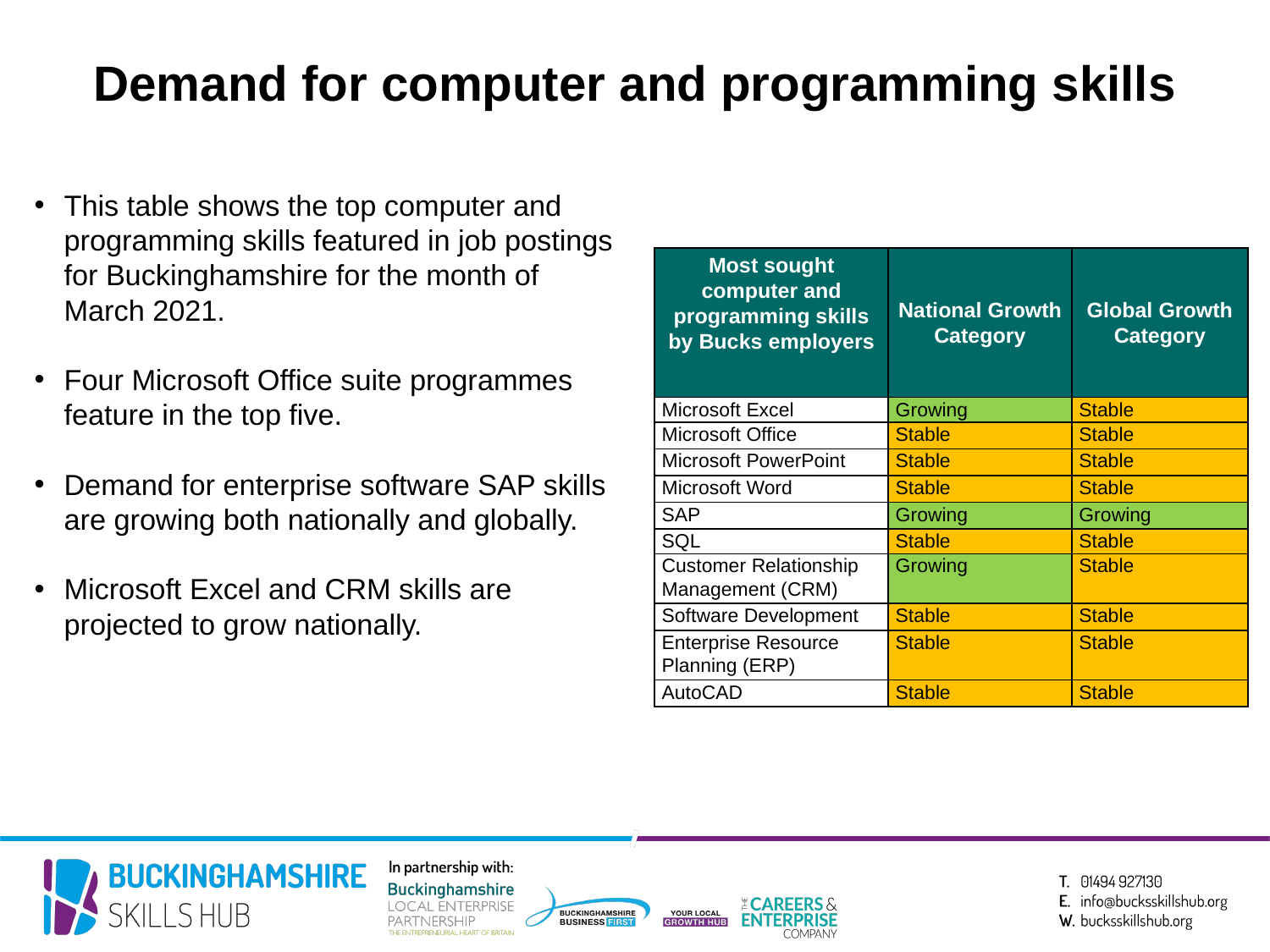

Demand for computer and programming skills
This table shows the top computer and programming skills featured in job postings for Buckinghamshire for the month of March 2021.

Four Microsoft Office suite programmes feature in the top five.

Demand for enterprise software SAP skills are growing both nationally and globally.

Microsoft Excel and CRM skills are projected to grow nationally.

| Most sought computer and programming skills by Bucks employers | National Growth Category | Global Growth Category |
| --- | --- | --- |
| Microsoft Excel | Growing | Stable |
| Microsoft Office | Stable | Stable |
| Microsoft PowerPoint | Stable | Stable |
| Microsoft Word | Stable | Stable |
| SAP | Growing | Growing |
| SQL | Stable | Stable |
| Customer Relationship Management (CRM) | Growing | Stable |
| Software Development | Stable | Stable |
| Enterprise Resource Planning (ERP) | Stable | Stable |
| AutoCAD | Stable | Stable |